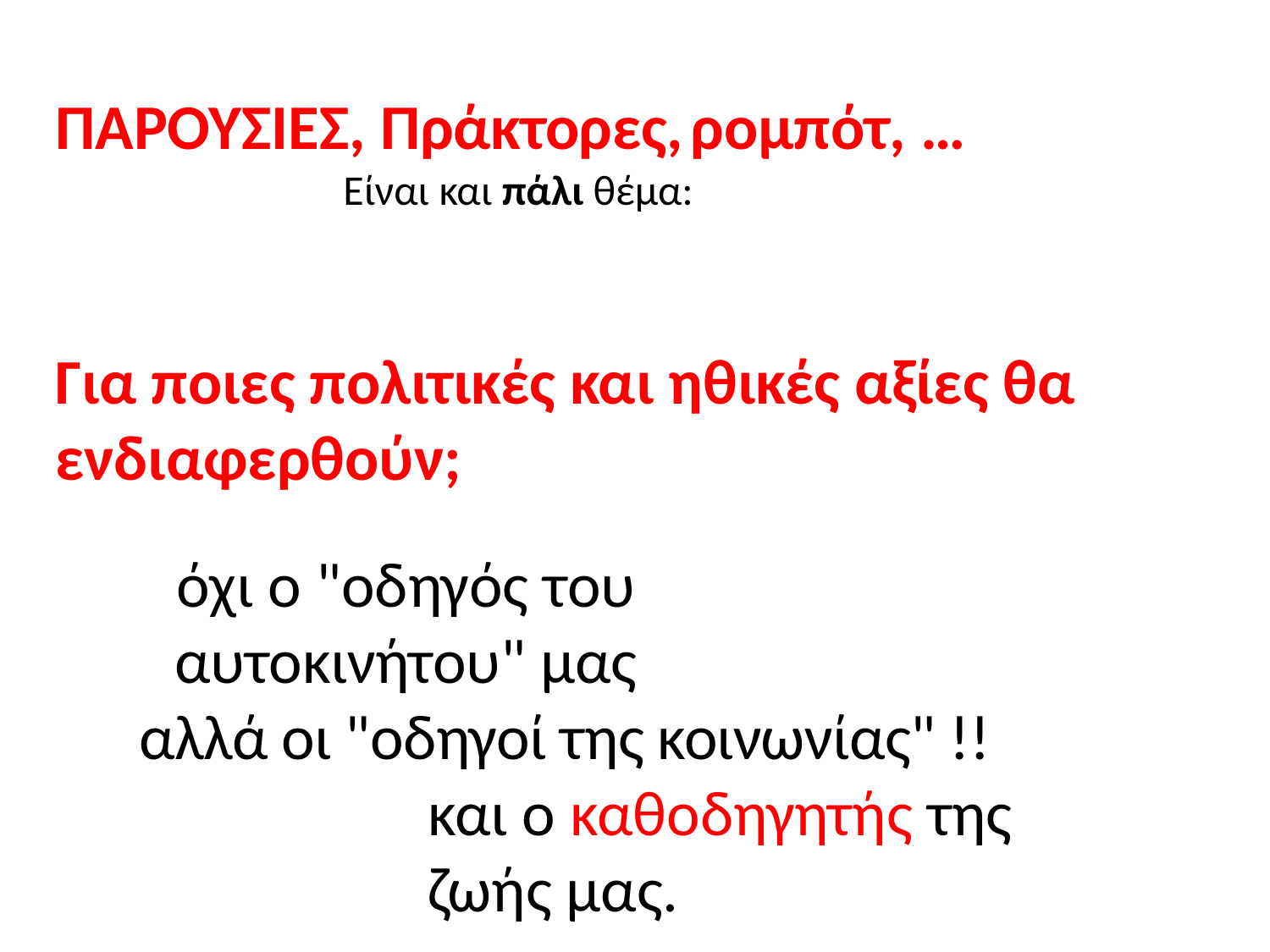

# ΠΑΡΟΥΣΙΕΣ, Πράκτορες,	ρομπότ, …
Είναι και πάλι θέμα:
Για ποιες πολιτικές και ηθικές αξίες θα ενδιαφερθούν;
όχι ο "οδηγός του αυτοκινήτου" μας
αλλά οι "οδηγοί της κοινωνίας" !!
και ο καθοδηγητής της ζωής μας.